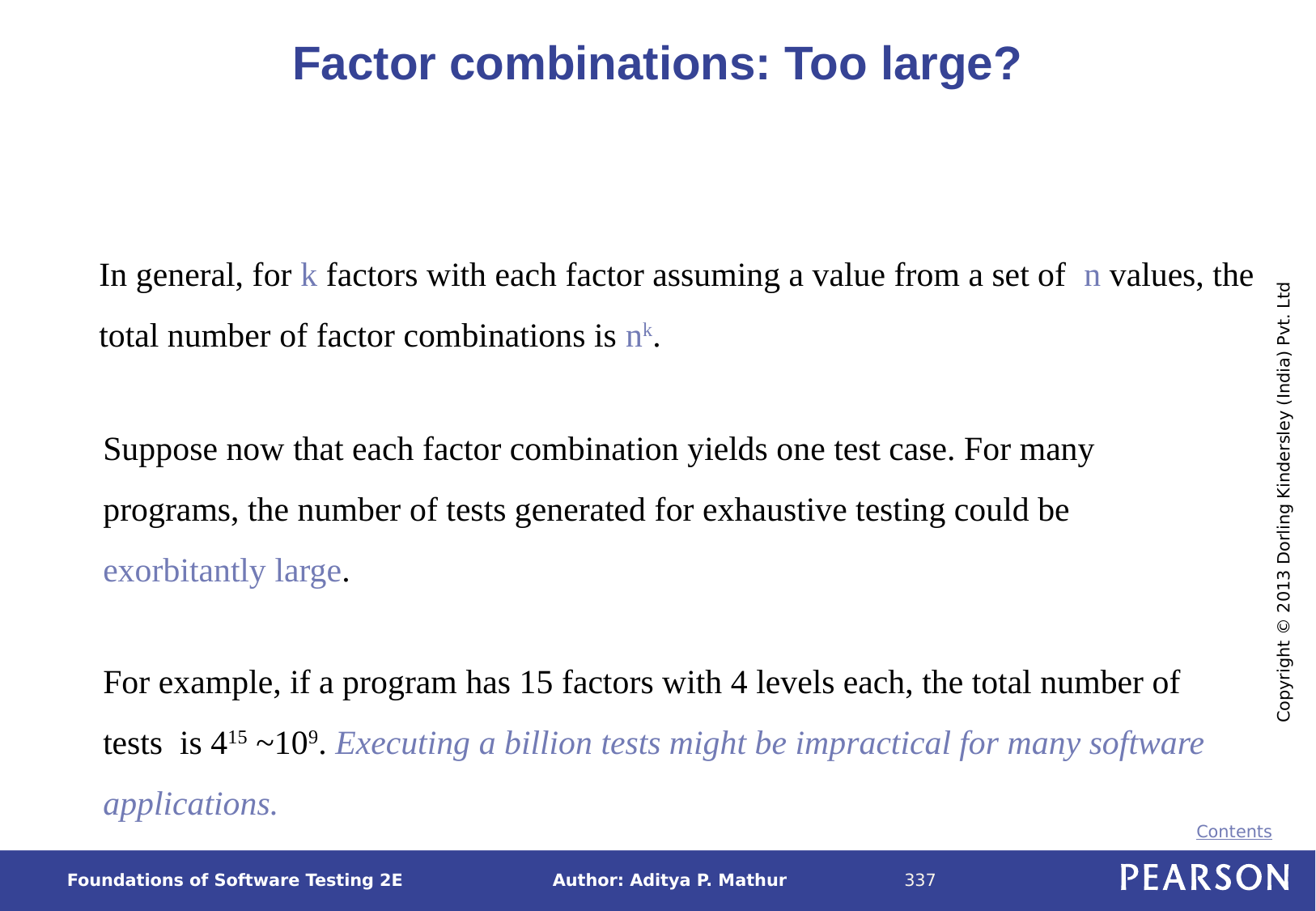

# Factor combinations: Too large?
	In general, for k factors with each factor assuming a value from a set of  n values, the total number of factor combinations is nk.
 	Suppose now that each factor combination yields one test case. For many programs, the number of tests generated for exhaustive testing could be exorbitantly large.
 	For example, if a program has 15 factors with 4 levels each, the total number of tests  is 415 ~109. Executing a billion tests might be impractical for many software applications.